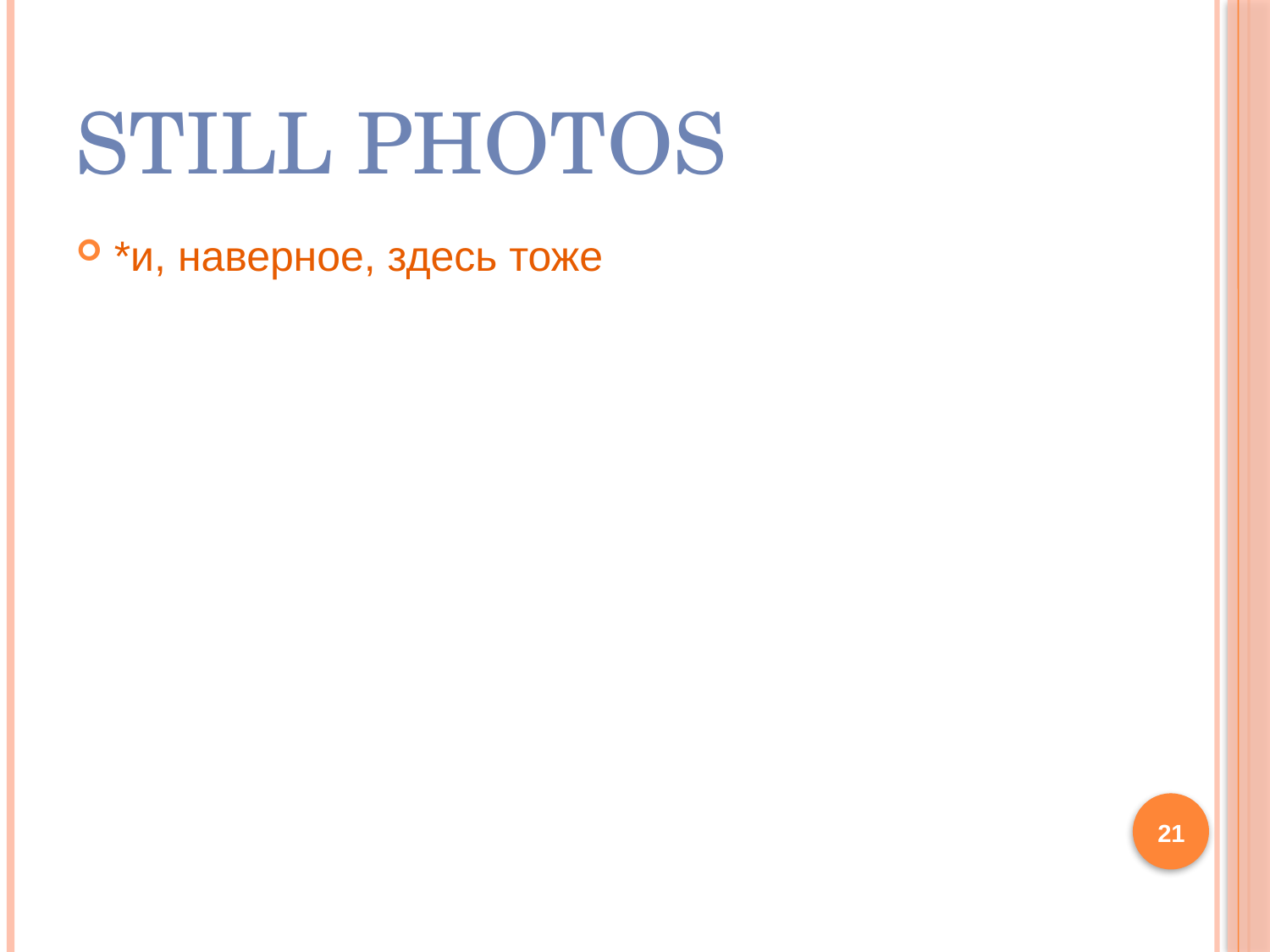

# Still photos
*и, наверное, здесь тоже
21